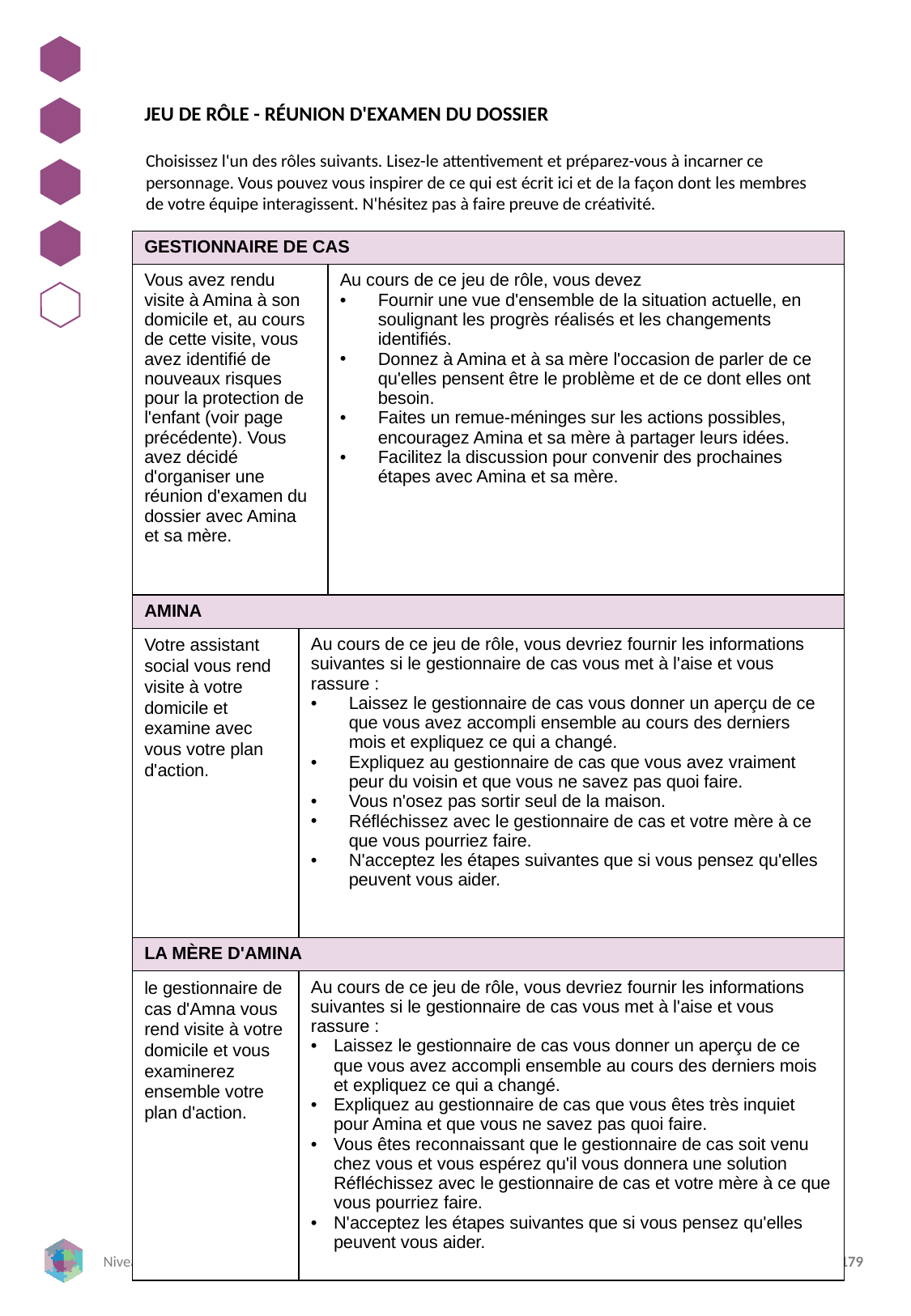

JEU DE RÔLE - RÉUNION D'EXAMEN DU DOSSIER

Choisissez l'un des rôles suivants. Lisez-le attentivement et préparez-vous à incarner ce personnage. Vous pouvez vous inspirer de ce qui est écrit ici et de la façon dont les membres de votre équipe interagissent. N'hésitez pas à faire preuve de créativité.

| GESTIONNAIRE DE CAS |  |  |
| --- | --- | --- |
| Vous avez rendu visite à Amina à son domicile et, au cours de cette visite, vous avez identifié de nouveaux risques pour la protection de l'enfant (voir page précédente). Vous avez décidé d'organiser une réunion d'examen du dossier avec Amina et sa mère. |  | Au cours de ce jeu de rôle, vous devez Fournir une vue d'ensemble de la situation actuelle, en soulignant les progrès réalisés et les changements identifiés. Donnez à Amina et à sa mère l'occasion de parler de ce qu'elles pensent être le problème et de ce dont elles ont besoin. Faites un remue-méninges sur les actions possibles, encouragez Amina et sa mère à partager leurs idées. Facilitez la discussion pour convenir des prochaines étapes avec Amina et sa mère. |
| AMINA |  |  |
| Votre assistant social vous rend visite à votre domicile et examine avec vous votre plan d'action. | Au cours de ce jeu de rôle, vous devriez fournir les informations suivantes si le gestionnaire de cas vous met à l'aise et vous rassure : Laissez le gestionnaire de cas vous donner un aperçu de ce que vous avez accompli ensemble au cours des derniers mois et expliquez ce qui a changé. Expliquez au gestionnaire de cas que vous avez vraiment peur du voisin et que vous ne savez pas quoi faire. Vous n'osez pas sortir seul de la maison. Réfléchissez avec le gestionnaire de cas et votre mère à ce que vous pourriez faire. N'acceptez les étapes suivantes que si vous pensez qu'elles peuvent vous aider. |  |
| LA MÈRE D'AMINA |  |  |
| le gestionnaire de cas d'Amna vous rend visite à votre domicile et vous examinerez ensemble votre plan d'action. | Au cours de ce jeu de rôle, vous devriez fournir les informations suivantes si le gestionnaire de cas vous met à l'aise et vous rassure : Laissez le gestionnaire de cas vous donner un aperçu de ce que vous avez accompli ensemble au cours des derniers mois et expliquez ce qui a changé. Expliquez au gestionnaire de cas que vous êtes très inquiet pour Amina et que vous ne savez pas quoi faire. Vous êtes reconnaissant que le gestionnaire de cas soit venu chez vous et vous espérez qu'il vous donnera une solution Réfléchissez avec le gestionnaire de cas et votre mère à ce que vous pourriez faire. N'acceptez les étapes suivantes que si vous pensez qu'elles peuvent vous aider. |  |